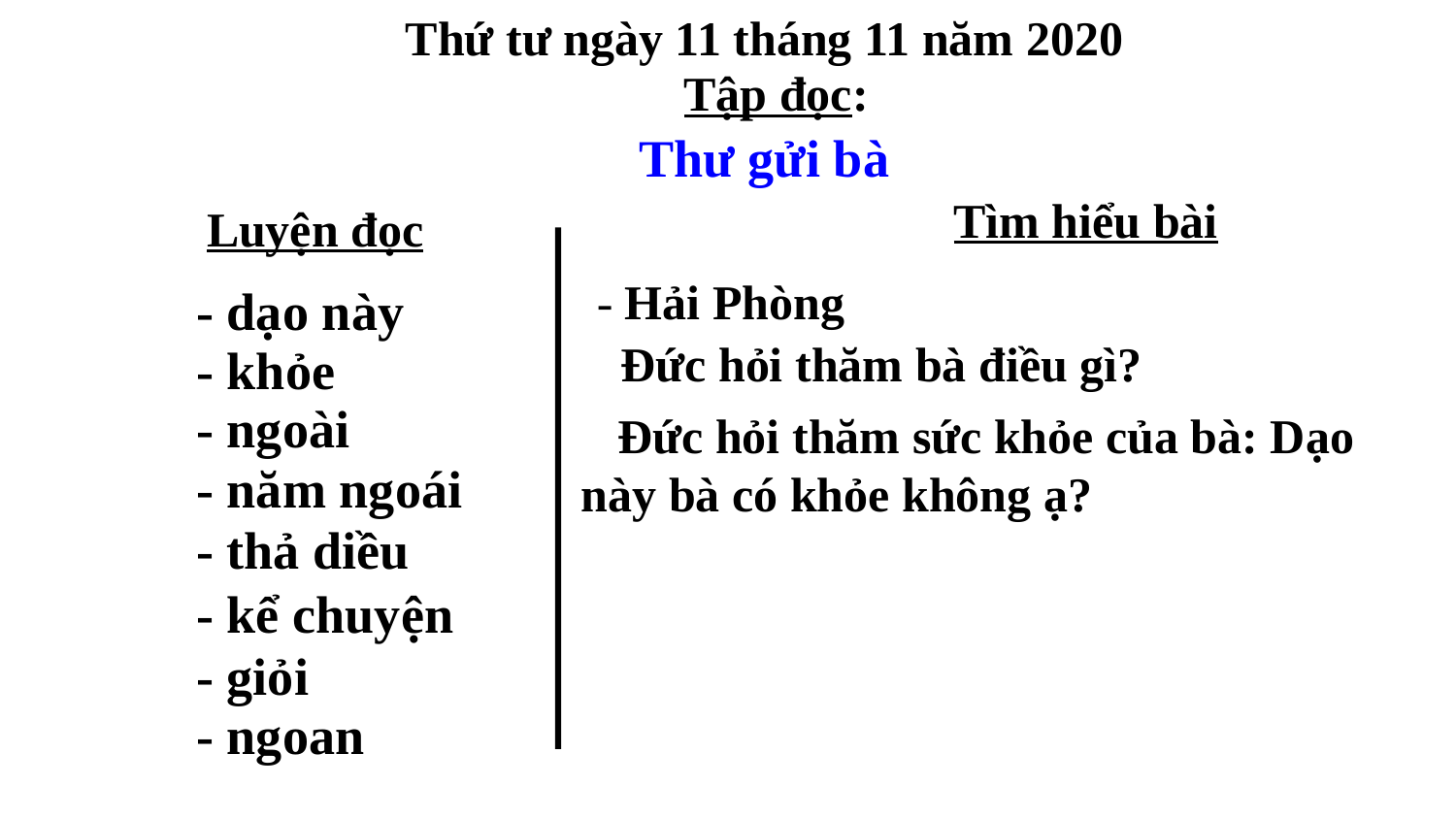

Thứ tư ngày 11 tháng 11 năm 2020
Tập đọc:
Thư gửi bà
Tìm hiểu bài
Luyện đọc

- Hải Phòng
- dạo này
Đức hỏi thăm bà điều gì?
- khỏe
- ngoài
   Đức hỏi thăm sức khỏe của bà: Dạo này bà có khỏe không ạ?
- năm ngoái
- thả diều
- kể chuyện
- giỏi
- ngoan